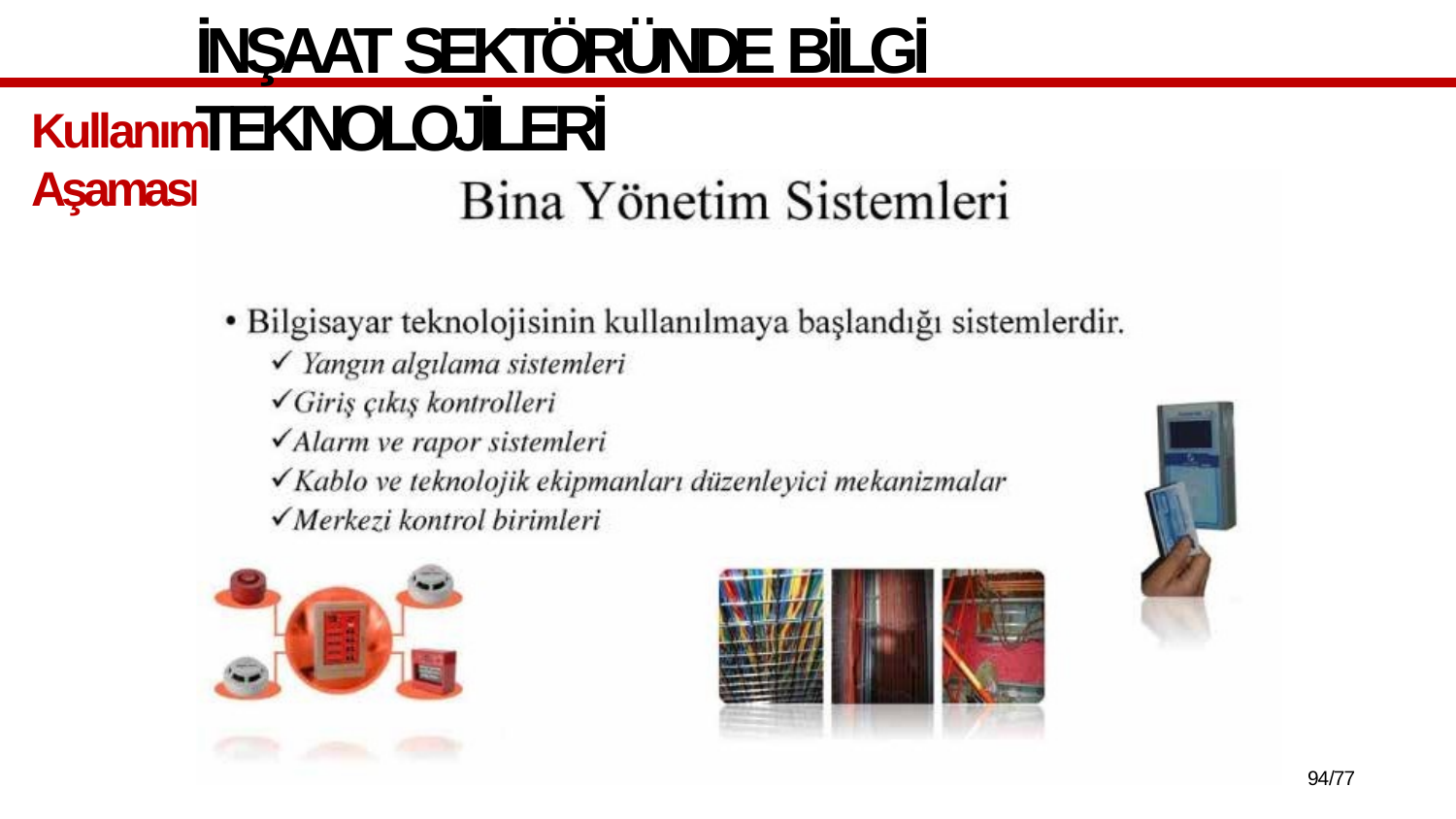

# İNŞAAT SEKTÖRÜNDE BİLGİ TEKNOLOJİLERİ
Kullanım Aşaması

94/77